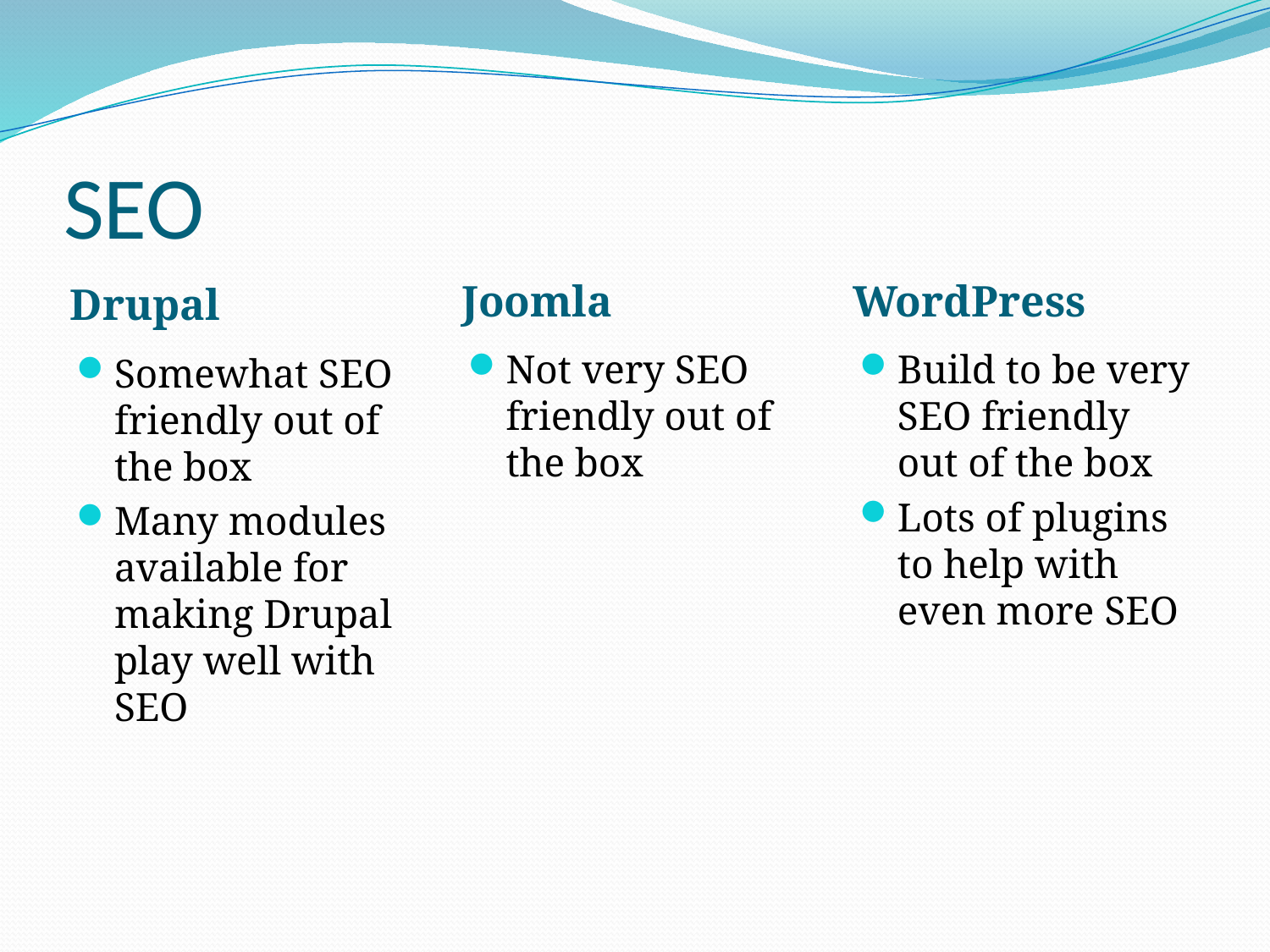

# SEO
Joomla
WordPress
Drupal
Not very SEO friendly out of the box
Build to be very SEO friendly out of the box
Lots of plugins to help with even more SEO
Somewhat SEO friendly out of the box
Many modules available for making Drupal play well with SEO